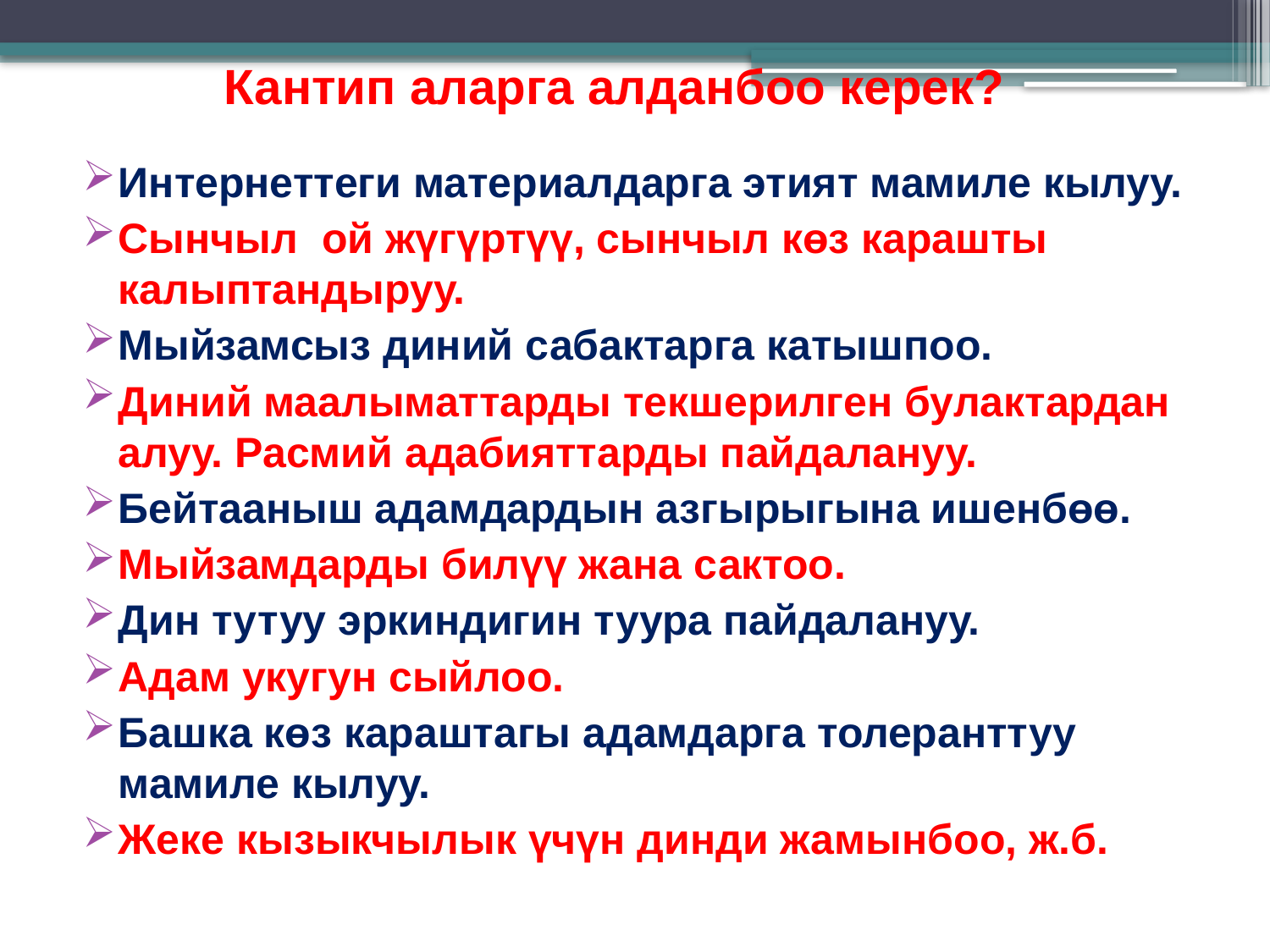

# Кантип аларга алданбоо керек?
Интернеттеги материалдарга этият мамиле кылуу.
Сынчыл  ой жүгүртүү, сынчыл көз карашты калыптандыруу.
Мыйзамсыз диний сабактарга катышпоо.
Диний маалыматтарды текшерилген булактардан алуу. Расмий адабияттарды пайдалануу.
Бейтааныш адамдардын азгырыгына ишенбөө.
Мыйзамдарды билүү жана сактоо.
Дин тутуу эркиндигин туура пайдалануу.
Адам укугун сыйлоо.
Башка көз караштагы адамдарга толеранттуу мамиле кылуу.
Жеке кызыкчылык үчүн динди жамынбоо, ж.б.